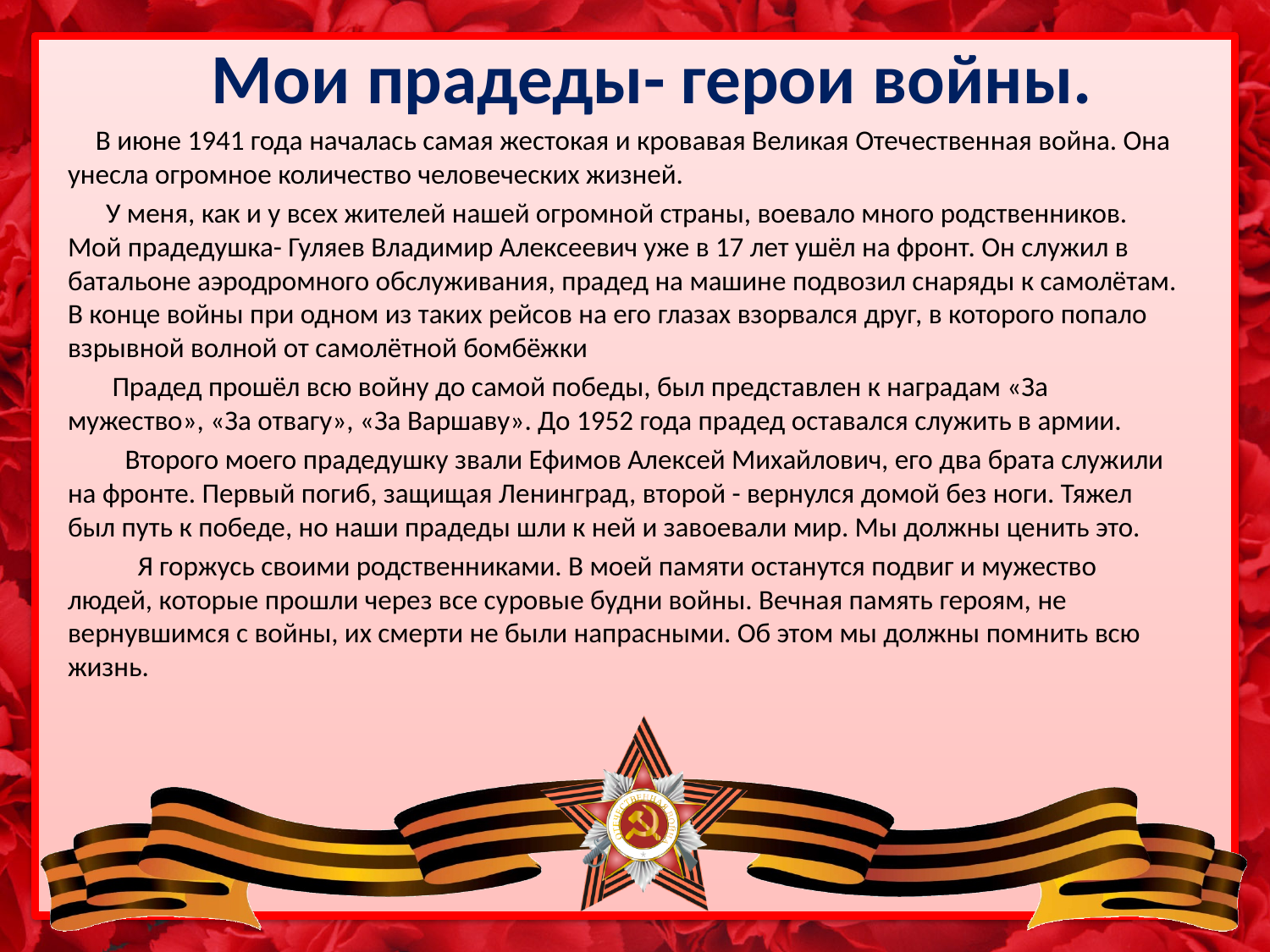

# Мои прадеды- герои войны.
      В июне 1941 года началась самая жестокая и кровавая Великая Отечественная война. Она унесла огромное количество человеческих жизней.
      У меня, как и у всех жителей нашей огромной страны, воевало много родственников. Мой прадедушка- Гуляев Владимир Алексеевич уже в 17 лет ушёл на фронт. Он служил в батальоне аэродромного обслуживания, прадед на машине подвозил снаряды к самолётам. В конце войны при одном из таких рейсов на его глазах взорвался друг, в которого попало взрывной волной от самолётной бомбёжки
       Прадед прошёл всю войну до самой победы, был представлен к наградам «За мужество», «За отвагу», «За Варшаву». До 1952 года прадед оставался служить в армии.
         Второго моего прадедушку звали Ефимов Алексей Михайлович, его два брата служили на фронте. Первый погиб, защищая Ленинград, второй - вернулся домой без ноги. Тяжел был путь к победе, но наши прадеды шли к ней и завоевали мир. Мы должны ценить это.
           Я горжусь своими родственниками. В моей памяти останутся подвиг и мужество людей, которые прошли через все суровые будни войны. Вечная память героям, не вернувшимся с войны, их смерти не были напрасными. Об этом мы должны помнить всю жизнь.